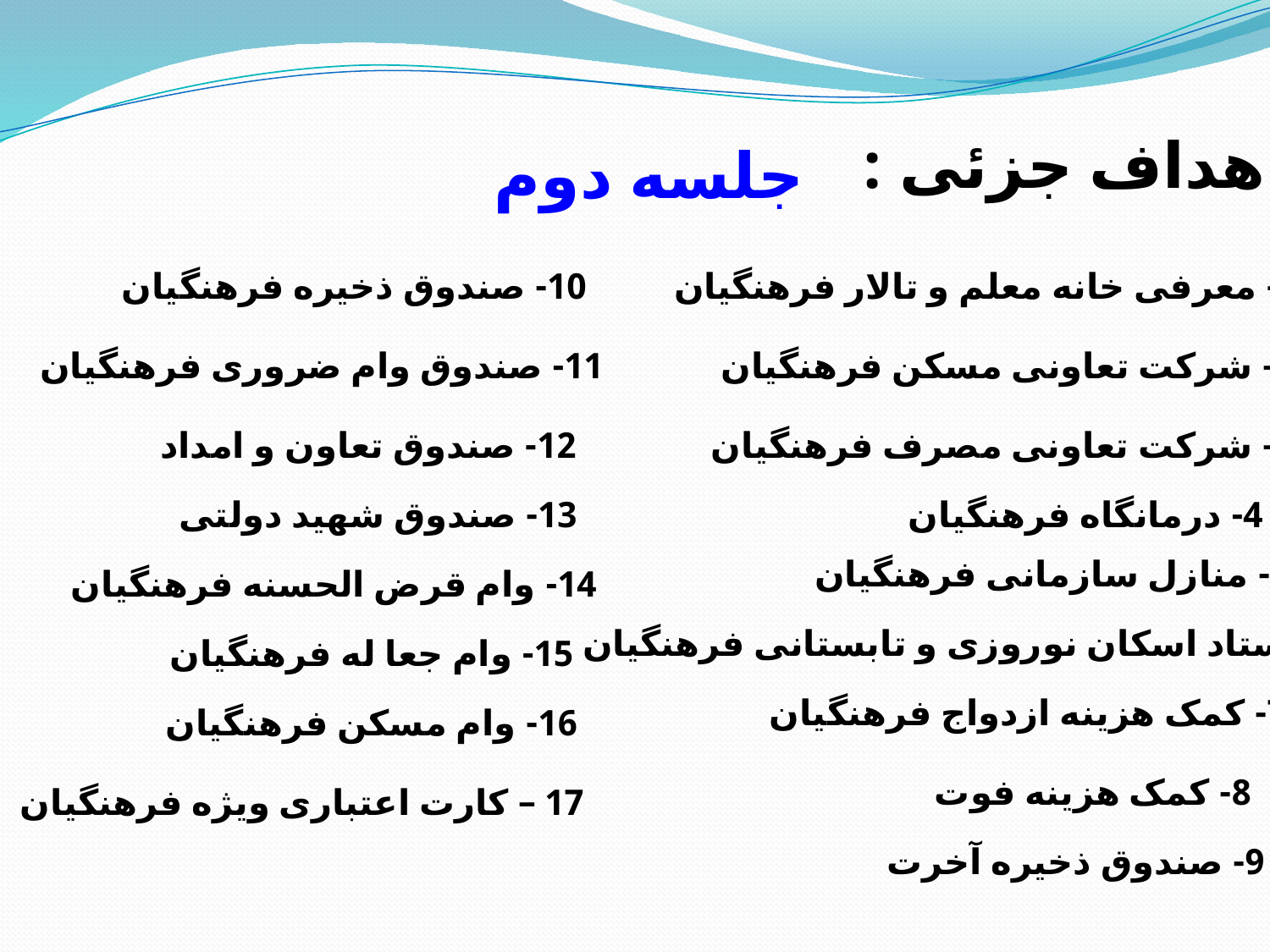

اهداف جزئی :
جلسه دوم
10- صندوق ذخیره فرهنگیان
1 – معرفی خانه معلم و تالار فرهنگیان
11- صندوق وام ضروری فرهنگیان
2 – شرکت تعاونی مسکن فرهنگیان
12- صندوق تعاون و امداد
3– شرکت تعاونی مصرف فرهنگیان
13- صندوق شهید دولتی
4- درمانگاه فرهنگیان
5- منازل سازمانی فرهنگیان
14- وام قرض الحسنه فرهنگیان
6- ستاد اسکان نوروزی و تابستانی فرهنگیان
15- وام جعا له فرهنگیان
7- کمک هزینه ازدواج فرهنگیان
16- وام مسکن فرهنگیان
8- کمک هزینه فوت
17 – کارت اعتباری ویژه فرهنگیان
9- صندوق ذخیره آخرت